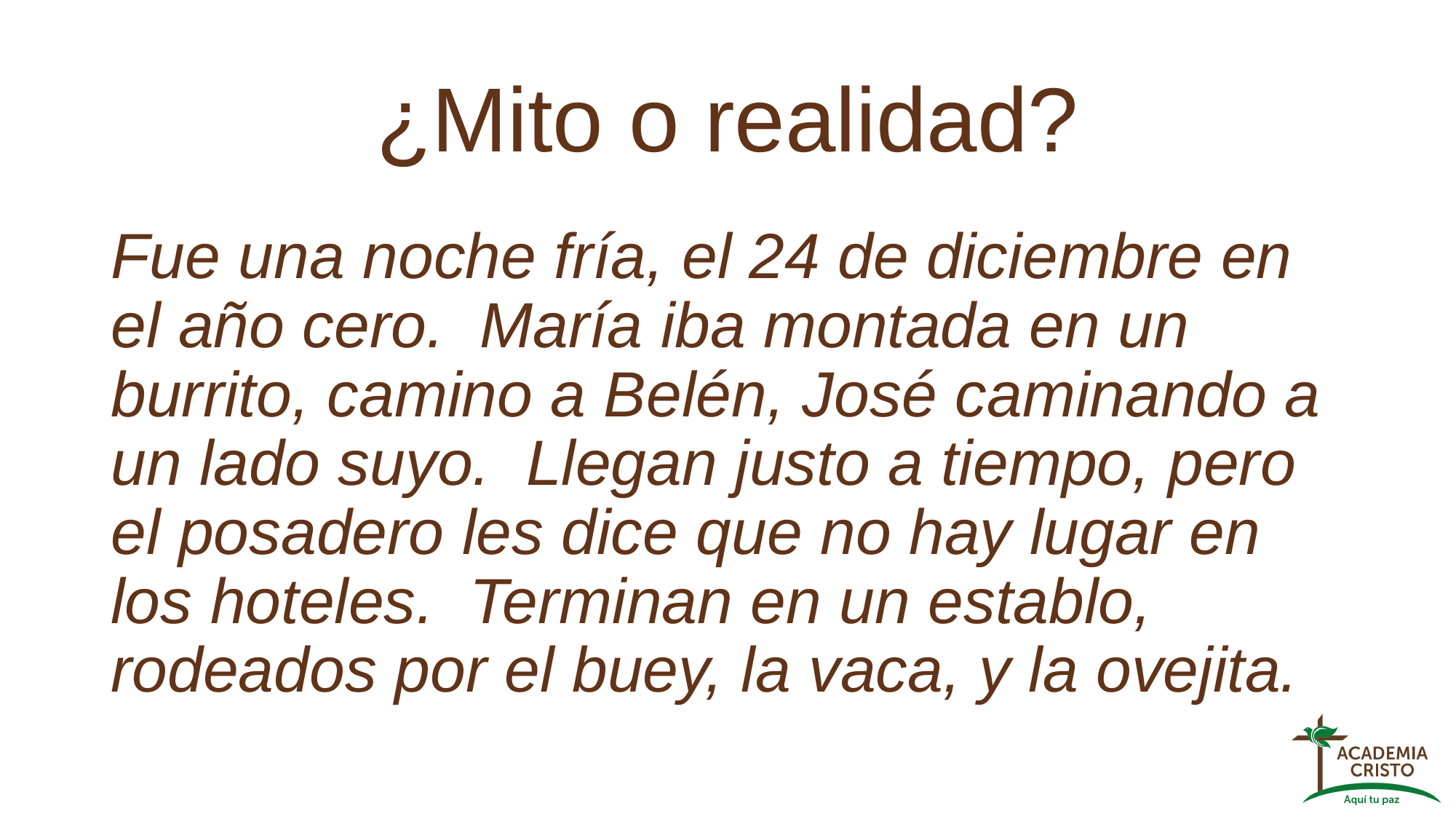

# ¿Mito o realidad?
Fue una noche fría, el 24 de diciembre en el año cero.  María iba montada en un burrito, camino a Belén, José caminando a un lado suyo.  Llegan justo a tiempo, pero el posadero les dice que no hay lugar en los hoteles.  Terminan en un establo, rodeados por el buey, la vaca, y la ovejita.